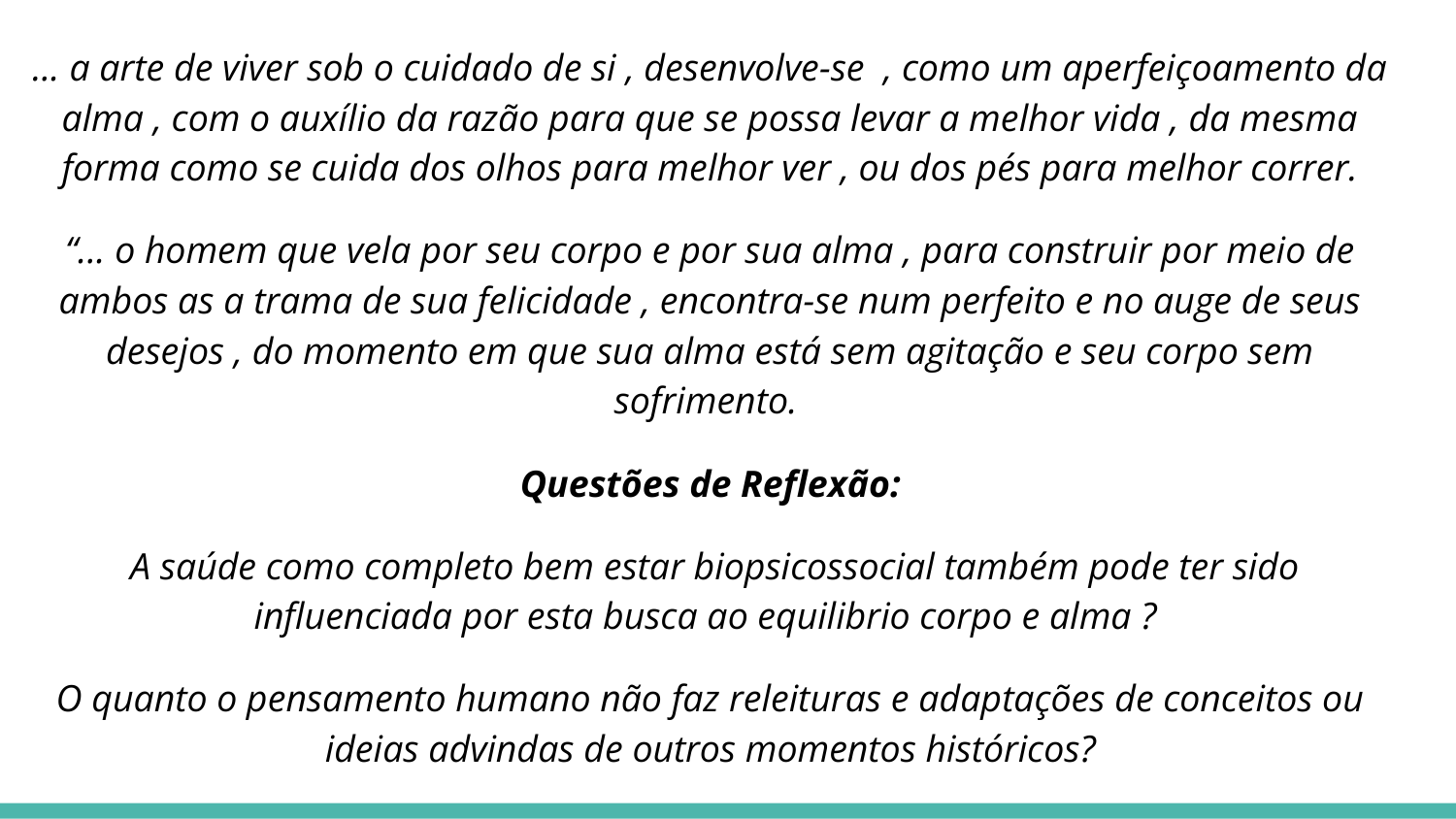

... a arte de viver sob o cuidado de si , desenvolve-se  , como um aperfeiçoamento da alma , com o auxílio da razão para que se possa levar a melhor vida , da mesma forma como se cuida dos olhos para melhor ver , ou dos pés para melhor correr.
“... o homem que vela por seu corpo e por sua alma , para construir por meio de ambos as a trama de sua felicidade , encontra-se num perfeito e no auge de seus desejos , do momento em que sua alma está sem agitação e seu corpo sem sofrimento.
Questões de Reflexão:
 A saúde como completo bem estar biopsicossocial também pode ter sido influenciada por esta busca ao equilibrio corpo e alma ?
O quanto o pensamento humano não faz releituras e adaptações de conceitos ou ideias advindas de outros momentos históricos?